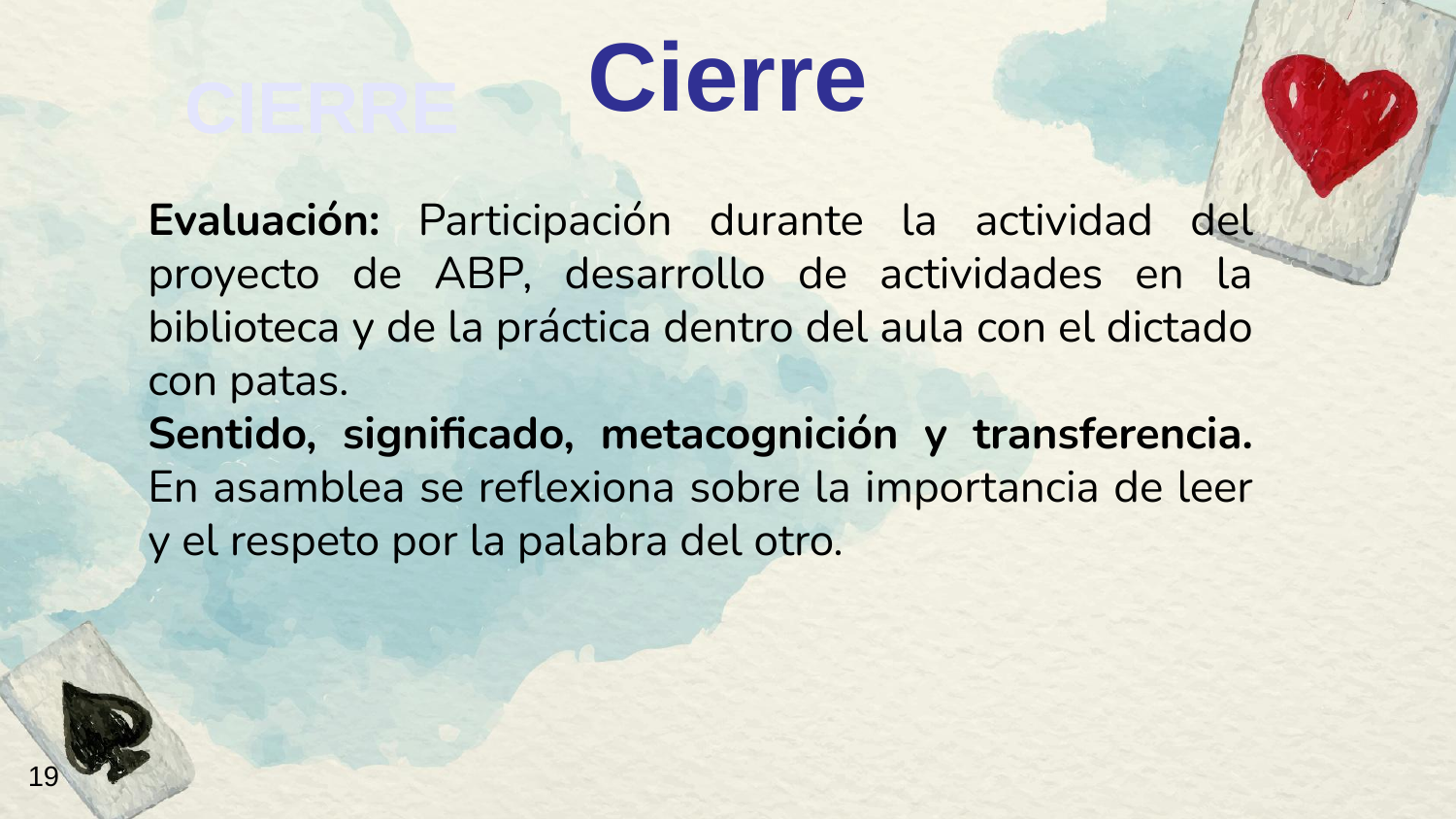

CIERRE
# Cierre
Evaluación: Participación durante la actividad del proyecto de ABP, desarrollo de actividades en la biblioteca y de la práctica dentro del aula con el dictado con patas.
Sentido, significado, metacognición y transferencia. En asamblea se reflexiona sobre la importancia de leer y el respeto por la palabra del otro.

19